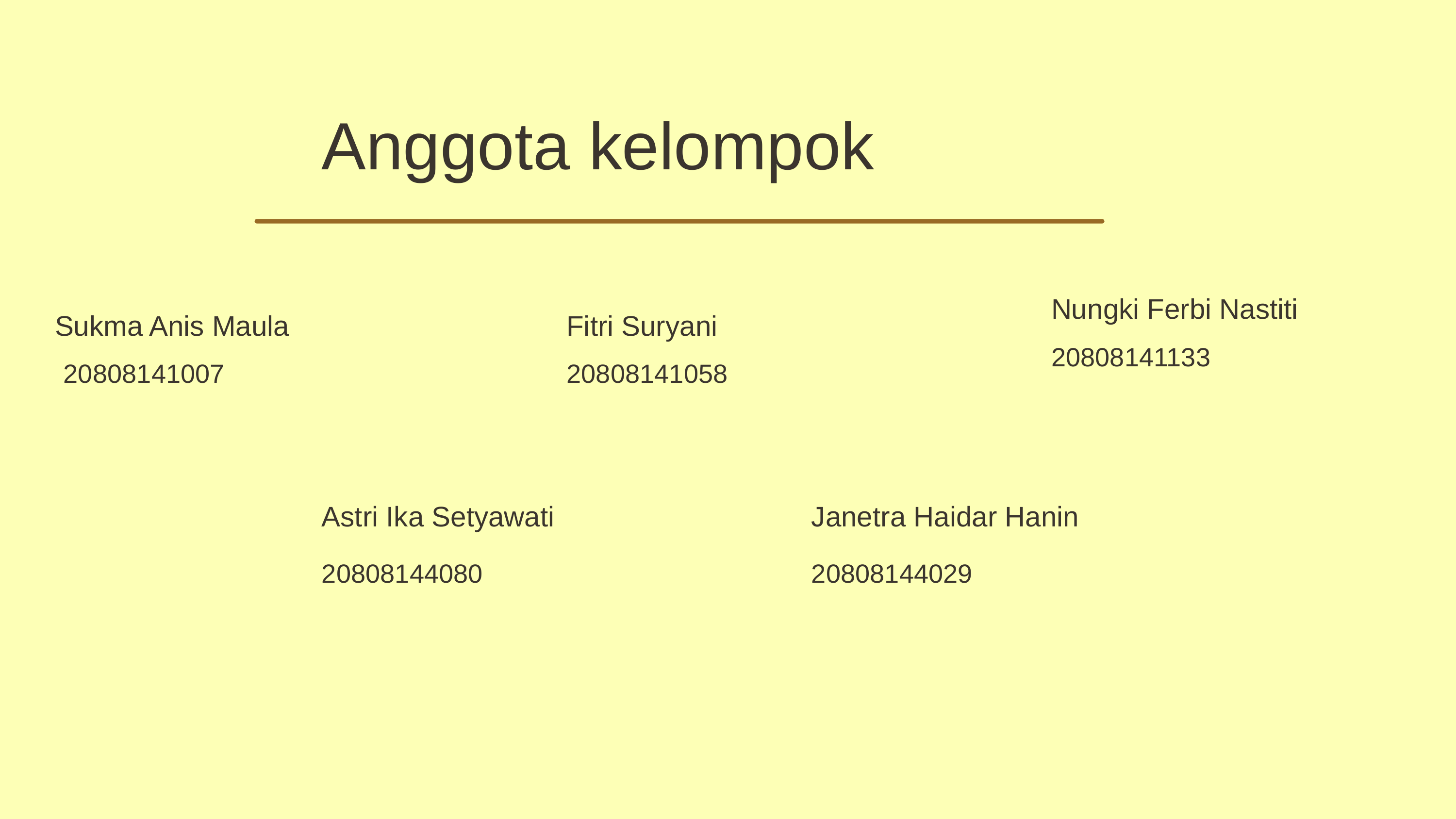

Anggota kelompok

Nungki Ferbi Nastiti
 Sukma Anis Maula
Fitri Suryani
20808141133
20808141007
20808141058
Astri Ika Setyawati
Janetra Haidar Hanin
20808144080
20808144029